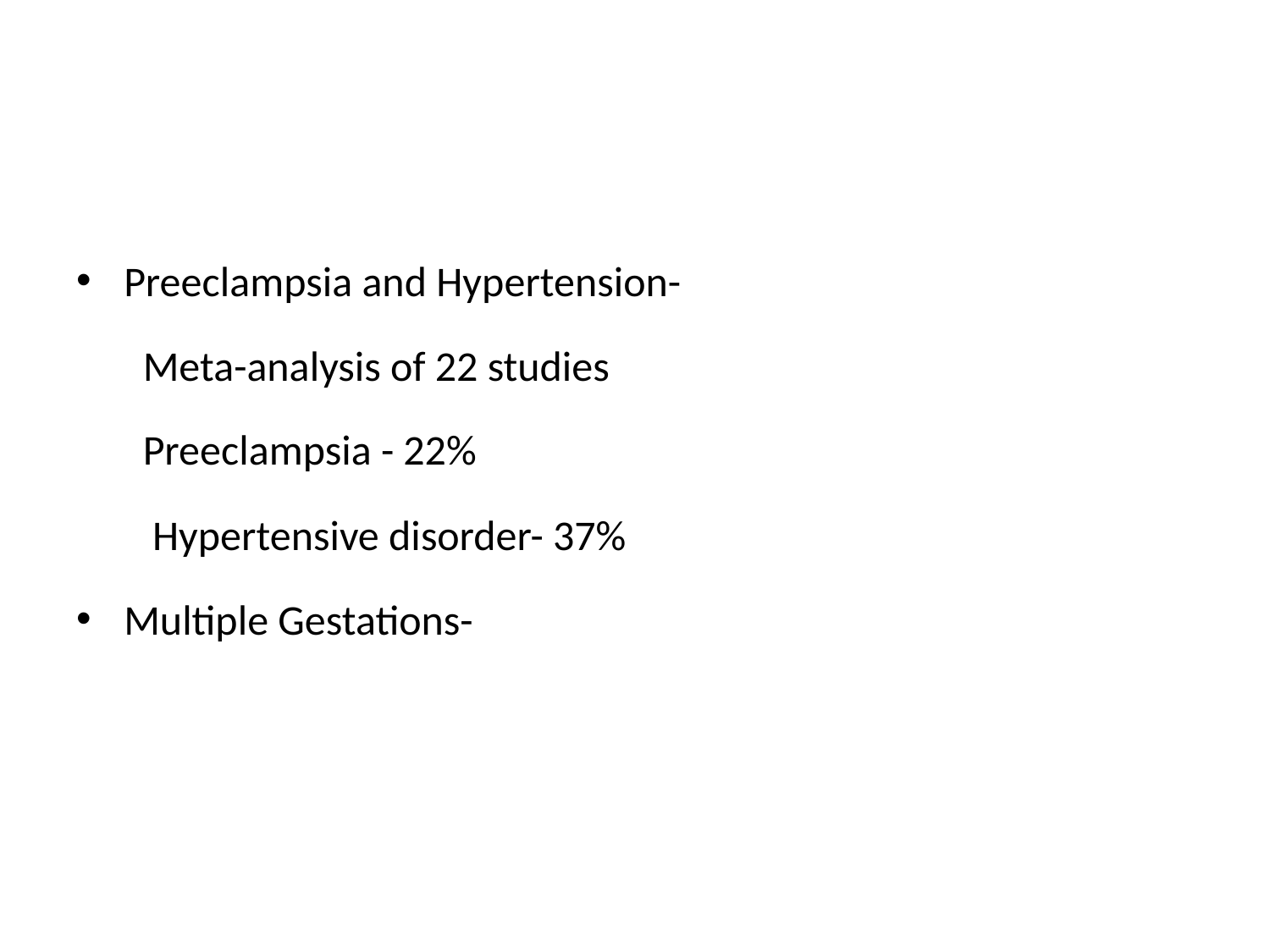

#
Preeclampsia and Hypertension-
       Meta-analysis of 22 studies
       Preeclampsia - 22%
        Hypertensive disorder- 37%
Multiple Gestations-